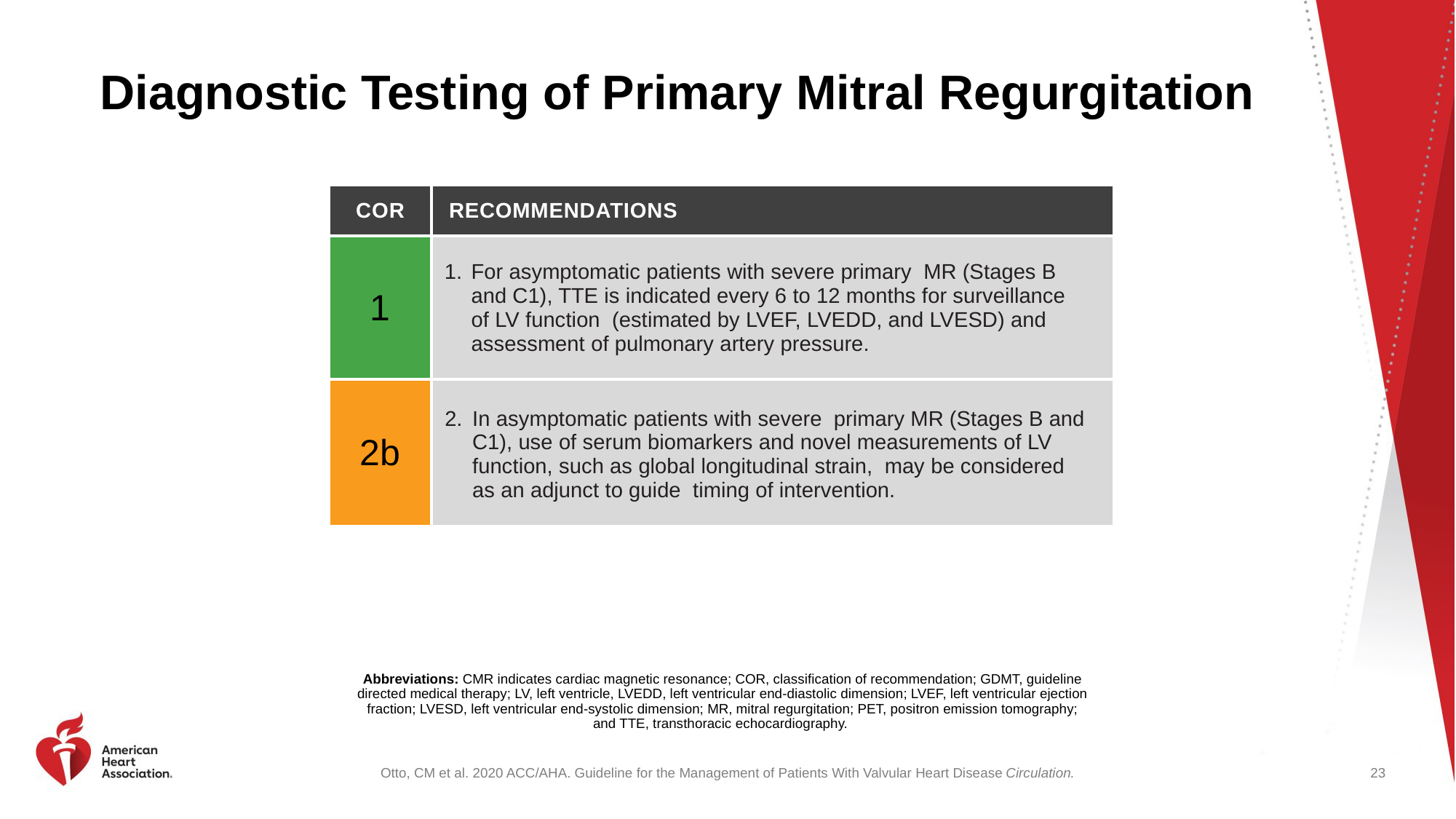

# Diagnostic Testing of Primary Mitral Regurgitation
| COR | RECOMMENDATIONS |
| --- | --- |
| 1 | For asymptomatic patients with severe primary MR (Stages B and C1), TTE is indicated every 6 to 12 months for surveillance of LV function (estimated by LVEF, LVEDD, and LVESD) and assessment of pulmonary artery pressure. |
| 2b | In asymptomatic patients with severe primary MR (Stages B and C1), use of serum biomarkers and novel measurements of LV function, such as global longitudinal strain, may be considered as an adjunct to guide timing of intervention. |
Abbreviations: CMR indicates cardiac magnetic resonance; COR, classification of recommendation; GDMT, guideline directed medical therapy; LV, left ventricle, LVEDD, left ventricular end-diastolic dimension; LVEF, left ventricular ejection fraction; LVESD, left ventricular end-systolic dimension; MR, mitral regurgitation; PET, positron emission tomography; and TTE, transthoracic echocardiography.
23